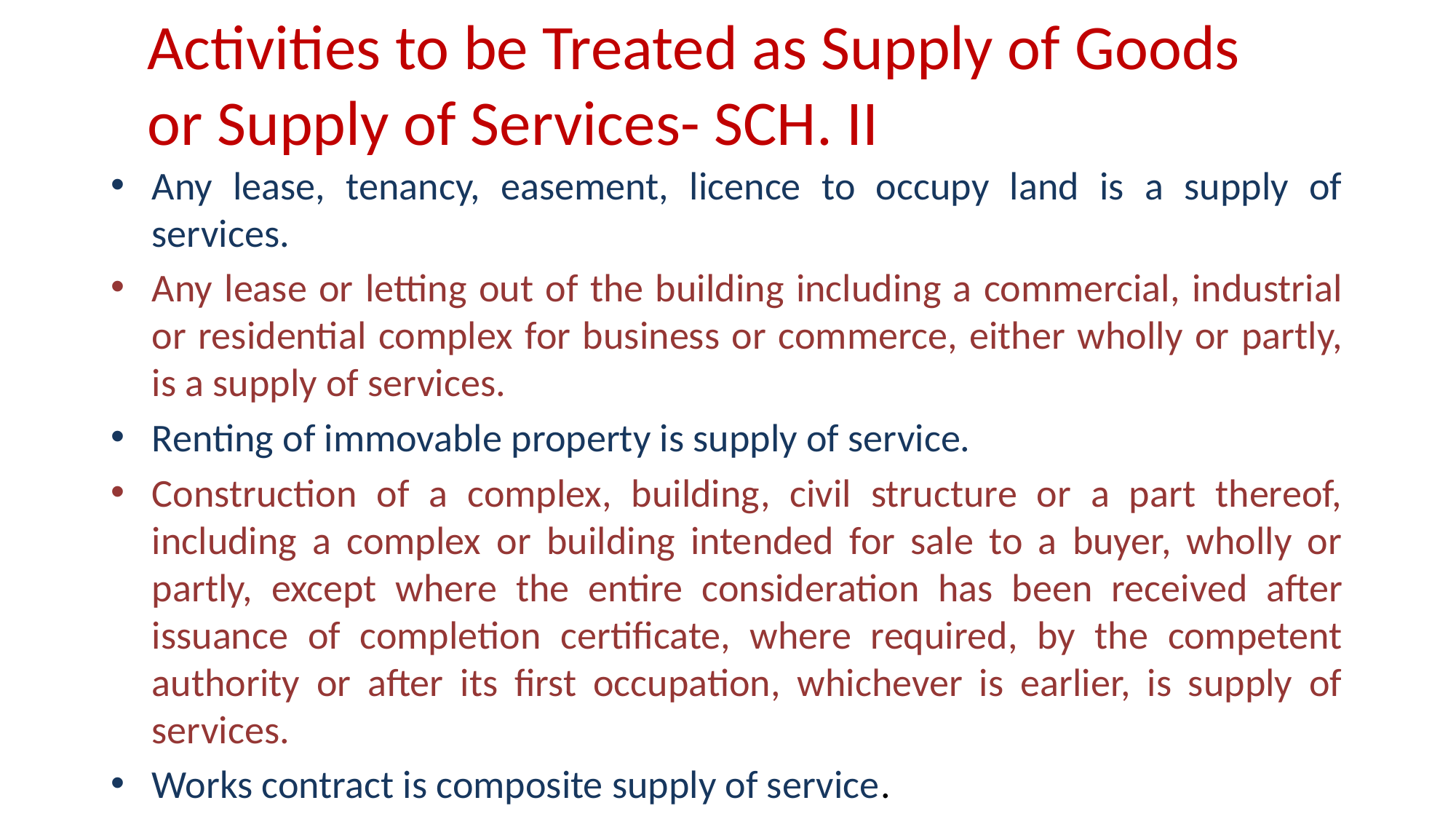

# Activities to be Treated as Supply of Goods or Supply of Services- SCH. II
Any lease, tenancy, easement, licence to occupy land is a supply of services.
Any lease or letting out of the building including a commercial, industrial or residential complex for business or commerce, either wholly or partly, is a supply of services.
Renting of immovable property is supply of service.
Construction of a complex, building, civil structure or a part thereof, including a complex or building intended for sale to a buyer, wholly or partly, except where the entire consideration has been received after issuance of completion certificate, where required, by the competent authority or after its first occupation, whichever is earlier, is supply of services.
Works contract is composite supply of service.